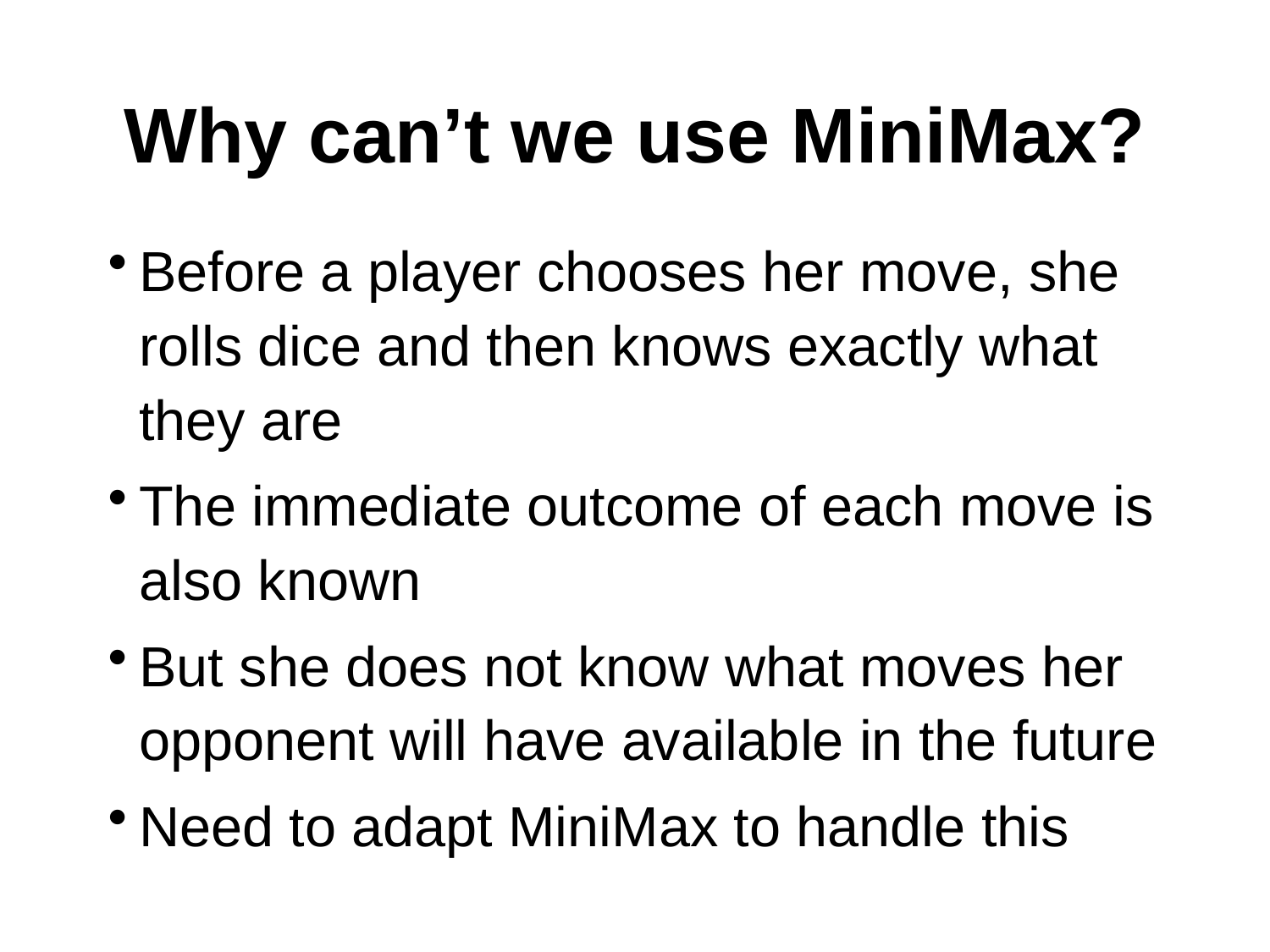

# Why can’t we use MiniMax?
Before a player chooses her move, she rolls dice and then knows exactly what they are
The immediate outcome of each move is also known
But she does not know what moves her opponent will have available in the future
Need to adapt MiniMax to handle this